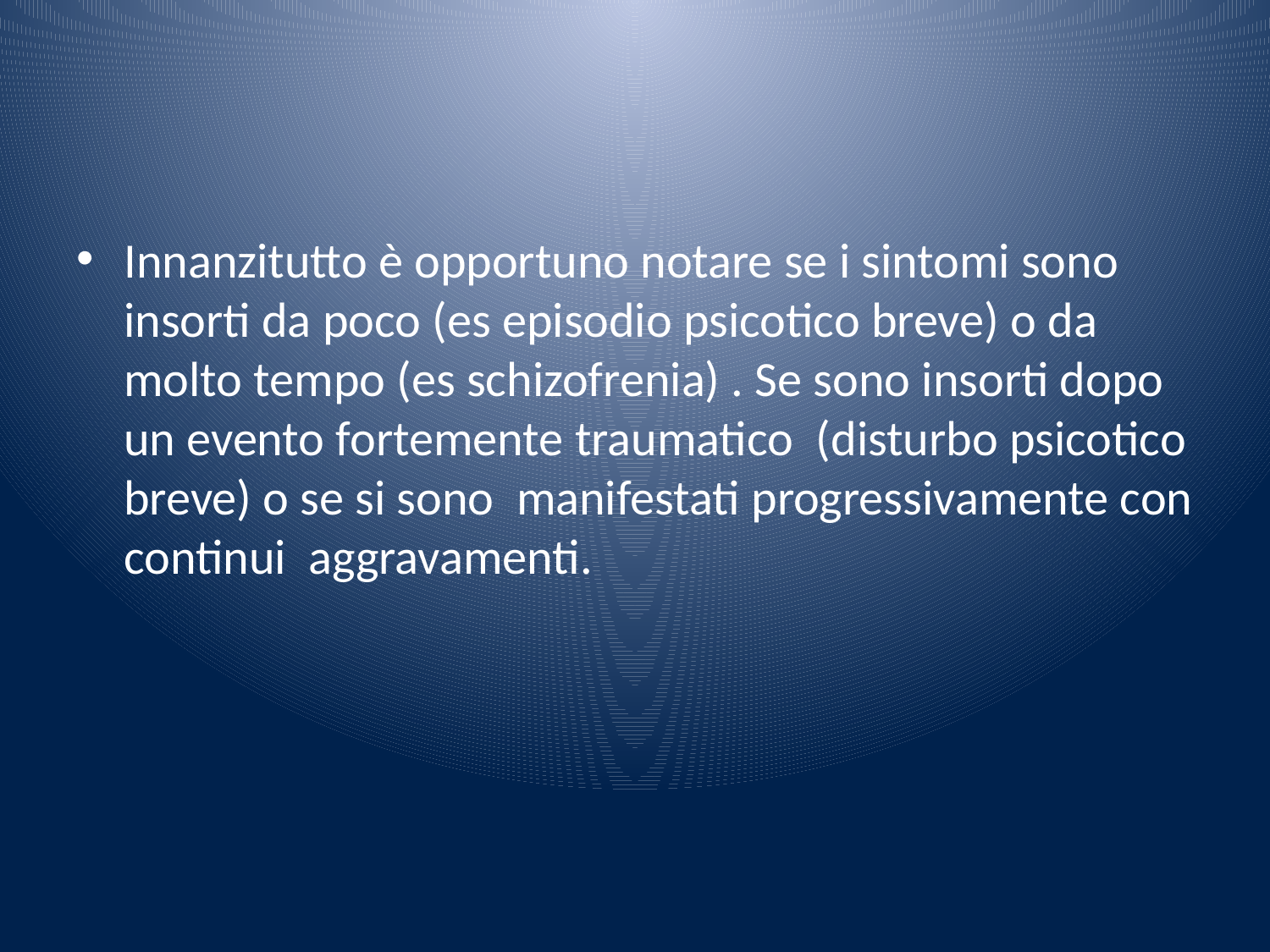

#
Innanzitutto è opportuno notare se i sintomi sono insorti da poco (es episodio psicotico breve) o da molto tempo (es schizofrenia) . Se sono insorti dopo un evento fortemente traumatico  (disturbo psicotico breve) o se si sono  manifestati progressivamente con continui  aggravamenti.